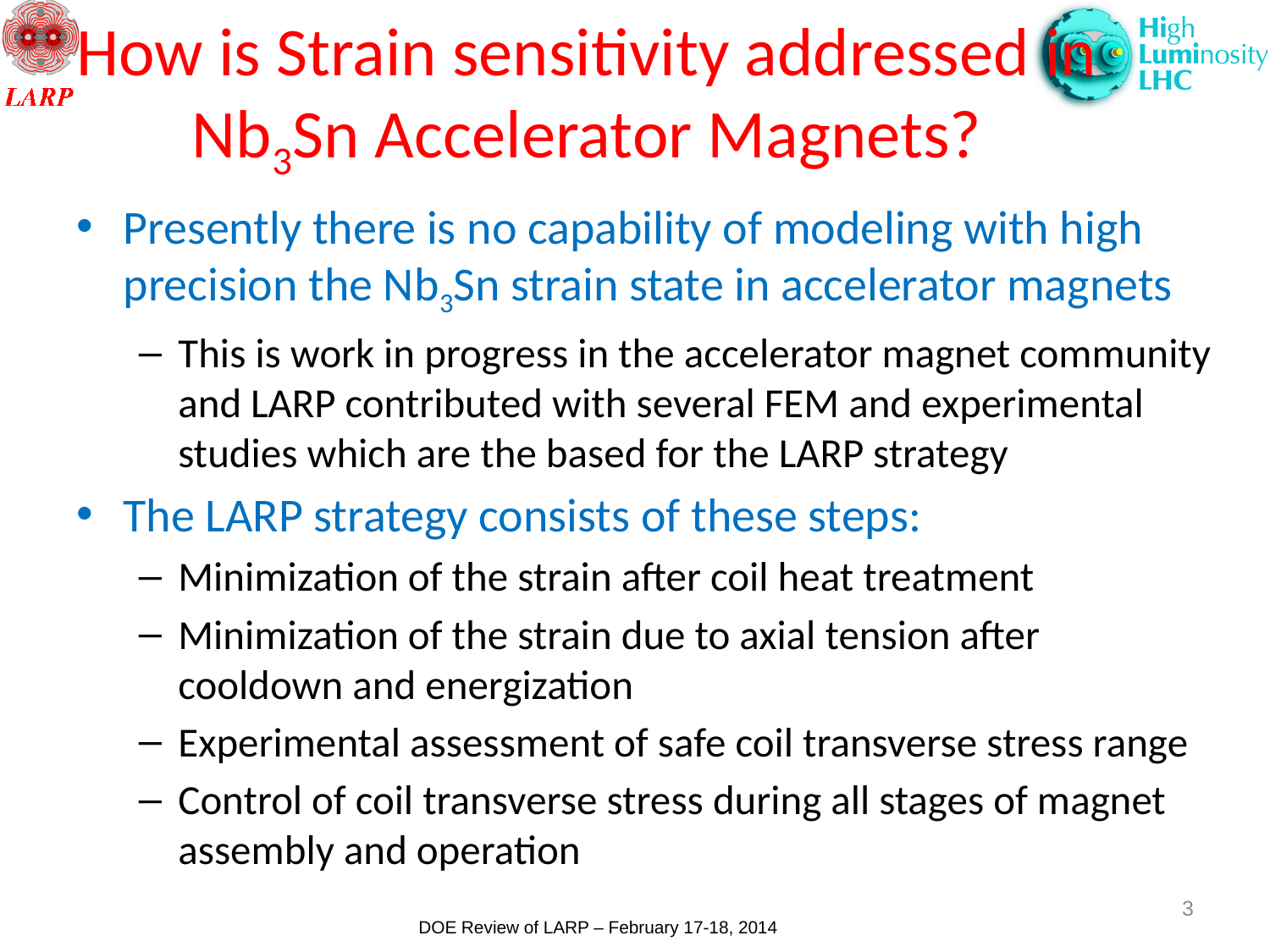

# How is Strain sensitivity addressed in Nb3Sn Accelerator Magnets?
Presently there is no capability of modeling with high precision the Nb3Sn strain state in accelerator magnets
This is work in progress in the accelerator magnet community and LARP contributed with several FEM and experimental studies which are the based for the LARP strategy
The LARP strategy consists of these steps:
Minimization of the strain after coil heat treatment
Minimization of the strain due to axial tension after cooldown and energization
Experimental assessment of safe coil transverse stress range
Control of coil transverse stress during all stages of magnet assembly and operation

3